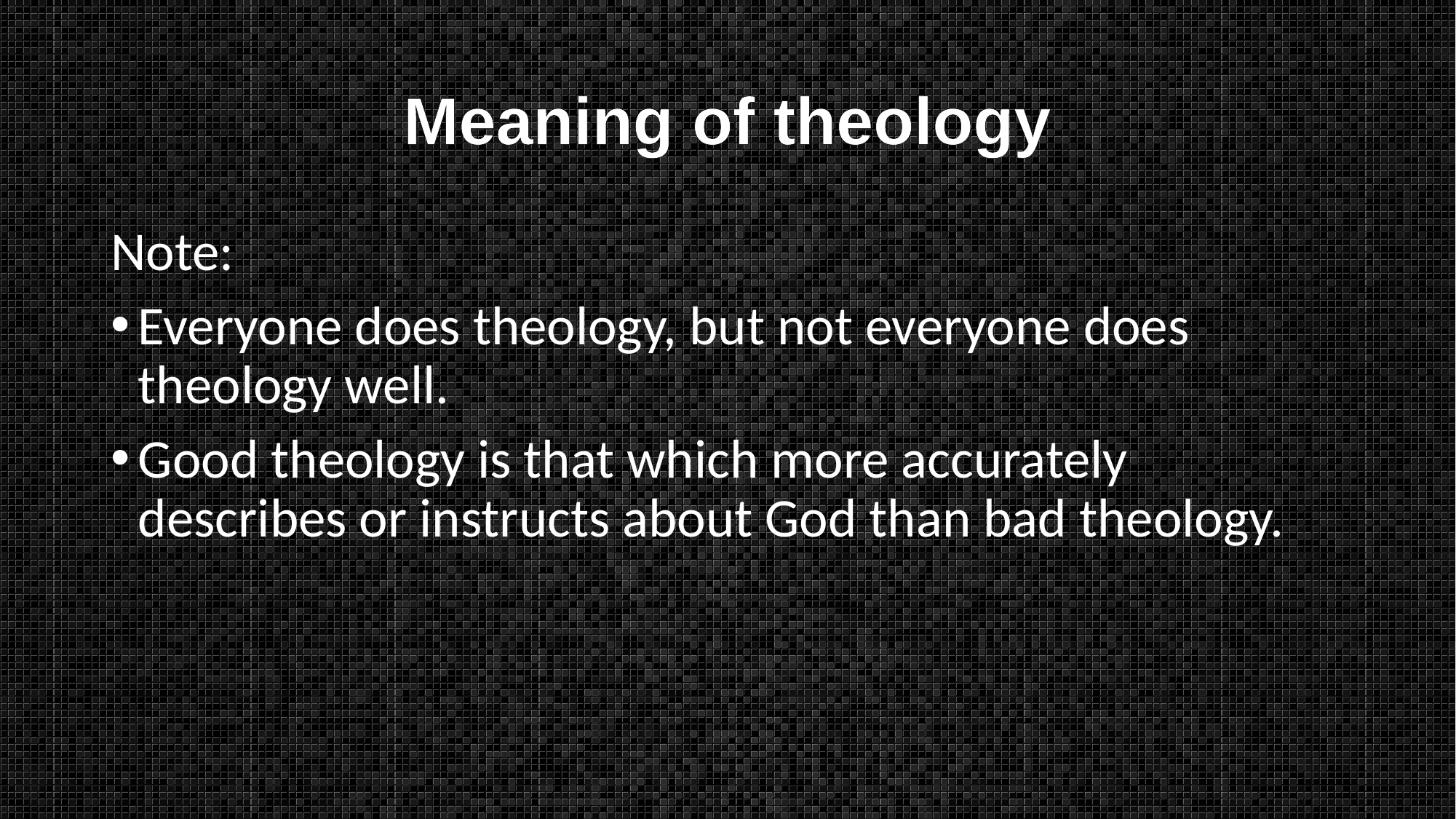

# Meaning of theology
Note:
Everyone does theology, but not everyone does theology well.
Good theology is that which more accurately describes or instructs about God than bad theology.